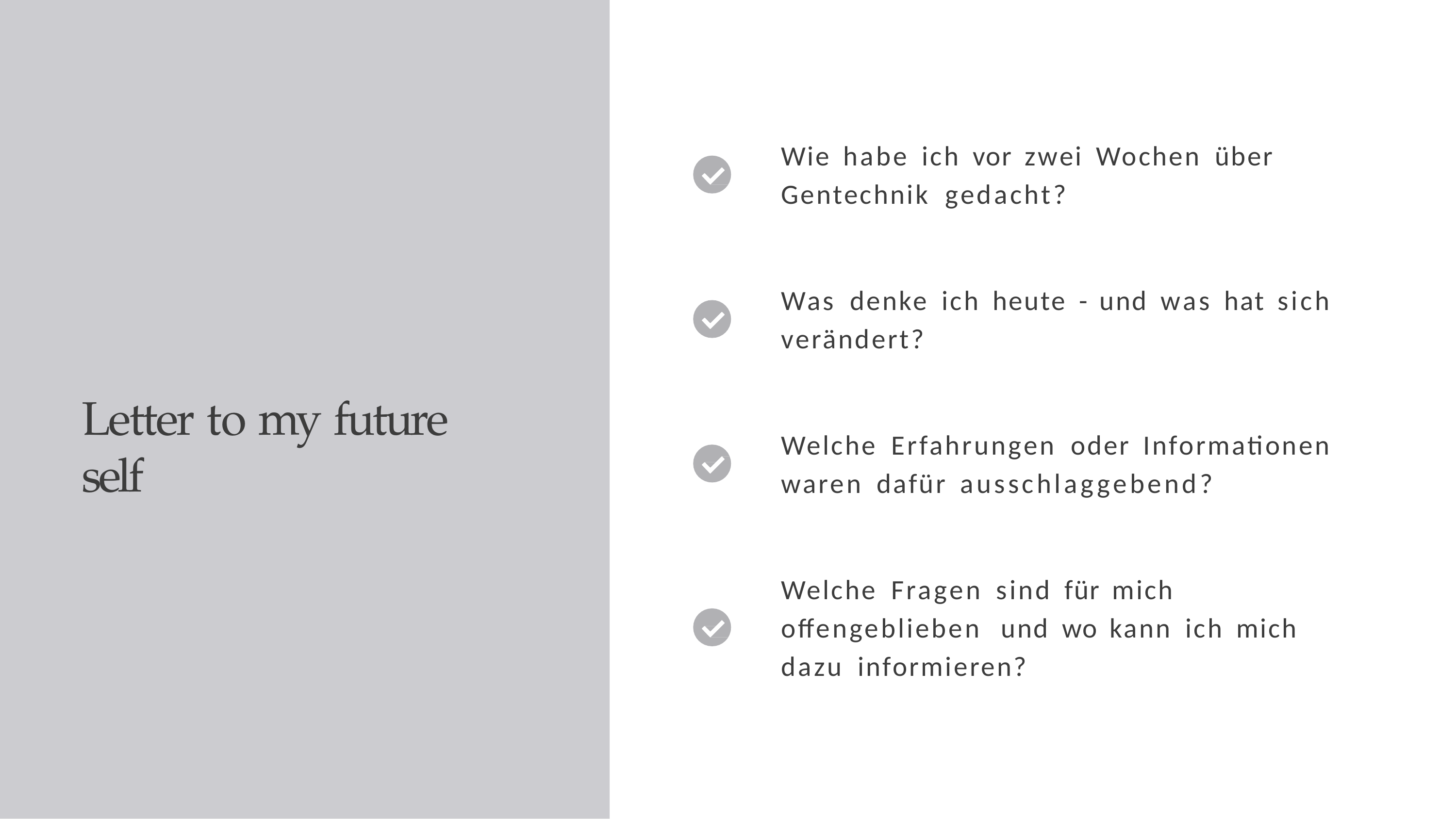

# Wie	habe	ich	vor	zwei	Wochen	über Gentechnik	gedacht?

Was	denke	ich	heute	-	und	was	hat	sich verändert?

Letter to my future self
Welche	Erfahrungen	oder	Informationen waren	dafür	ausschlaggebend?

Welche	Fragen	sind	für	mich
offengeblieben	und	wo	kann	ich	mich dazu	informieren?